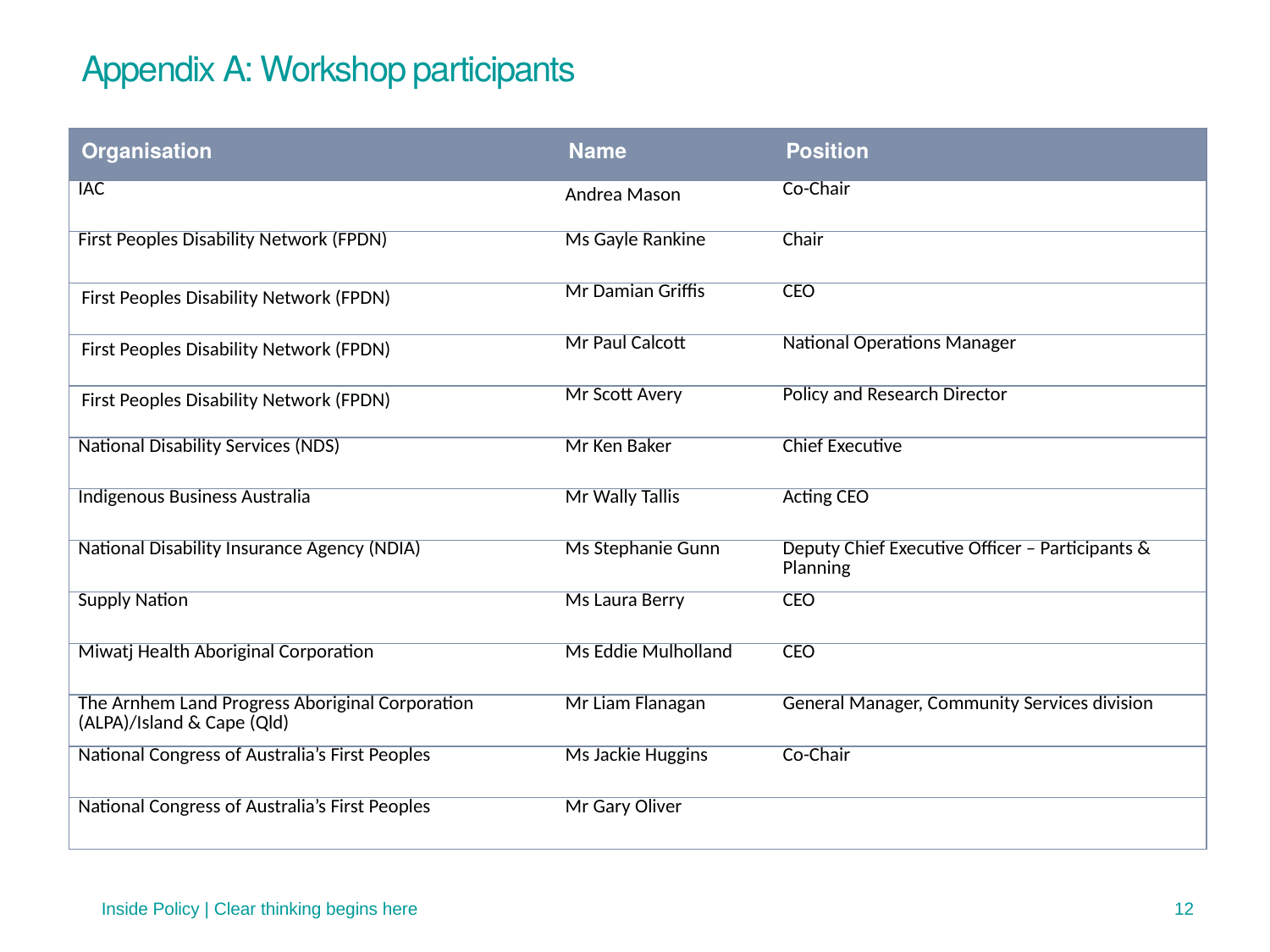

Appendix A: Workshop participants
| Organisation | Name | Position |
| --- | --- | --- |
| IAC | Andrea Mason | Co-Chair |
| First Peoples Disability Network (FPDN) | Ms Gayle Rankine | Chair |
| First Peoples Disability Network (FPDN) | Mr Damian Griffis | CEO |
| First Peoples Disability Network (FPDN) | Mr Paul Calcott | National Operations Manager |
| First Peoples Disability Network (FPDN) | Mr Scott Avery | Policy and Research Director |
| National Disability Services (NDS) | Mr Ken Baker | Chief Executive |
| Indigenous Business Australia | Mr Wally Tallis | Acting CEO |
| National Disability Insurance Agency (NDIA) | Ms Stephanie Gunn | Deputy Chief Executive Officer – Participants & Planning |
| Supply Nation | Ms Laura Berry | CEO |
| Miwatj Health Aboriginal Corporation | Ms Eddie Mulholland | CEO |
| The Arnhem Land Progress Aboriginal Corporation (ALPA)/Island & Cape (Qld) | Mr Liam Flanagan | General Manager, Community Services division |
| National Congress of Australia’s First Peoples | Ms Jackie Huggins | Co-Chair |
| National Congress of Australia’s First Peoples | Mr Gary Oliver |  |
Inside Policy | Clear thinking begins here
12